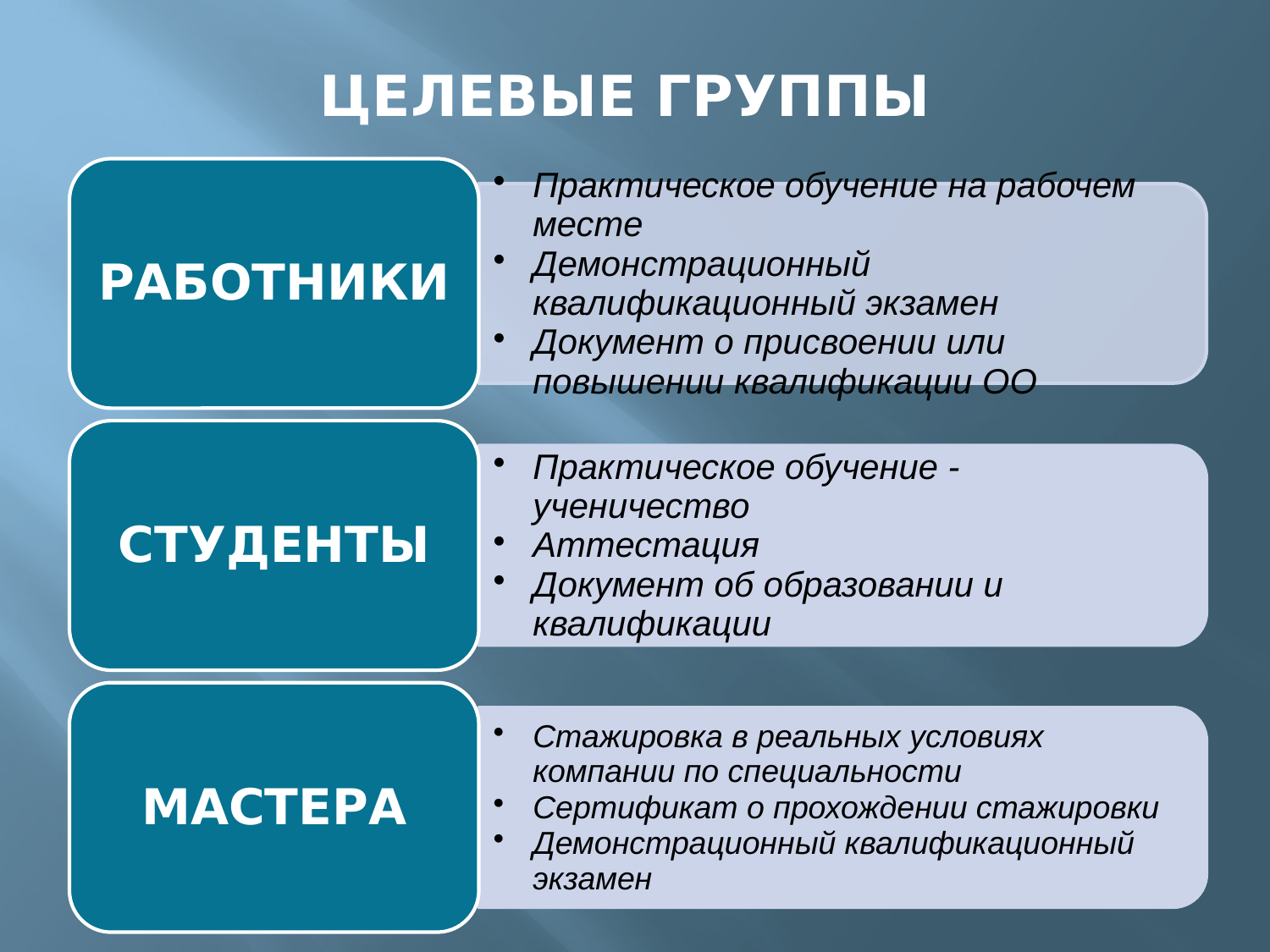

# ЦЕЛЕВЫЕ ГРУППЫ
РАБОТНИКИ
Практическое обучение на рабочем месте
Демонстрационный  квалификационный экзамен
СТУДЕНТЫ
Практическое обучение - ученичество
Аттестация
МАСТЕРА
Стажировка в реальных условиях компании по специальности
Сертификат о прохождении стажировки
Документ о присвоении или повышении квалификации ОО
Документ об образовании и квалификации
Демонстрационный квалификационный  экзамен